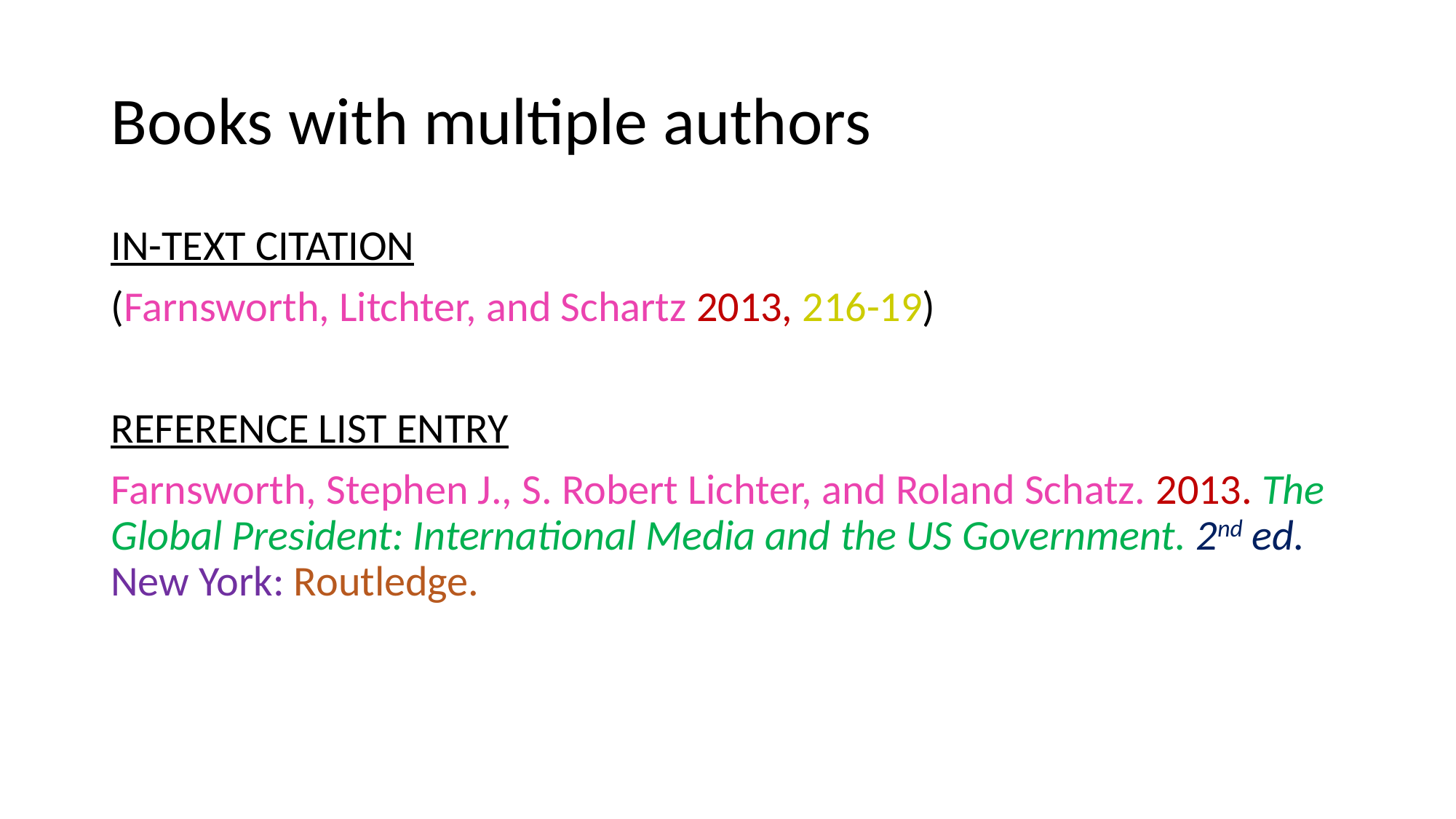

# Books with multiple authors
IN-TEXT CITATION
(Farnsworth, Litchter, and Schartz 2013, 216-19)

REFERENCE LIST ENTRY
Farnsworth, Stephen J., S. Robert Lichter, and Roland Schatz. 2013. The Global President: International Media and the US Government. 2nd ed. New York: Routledge.